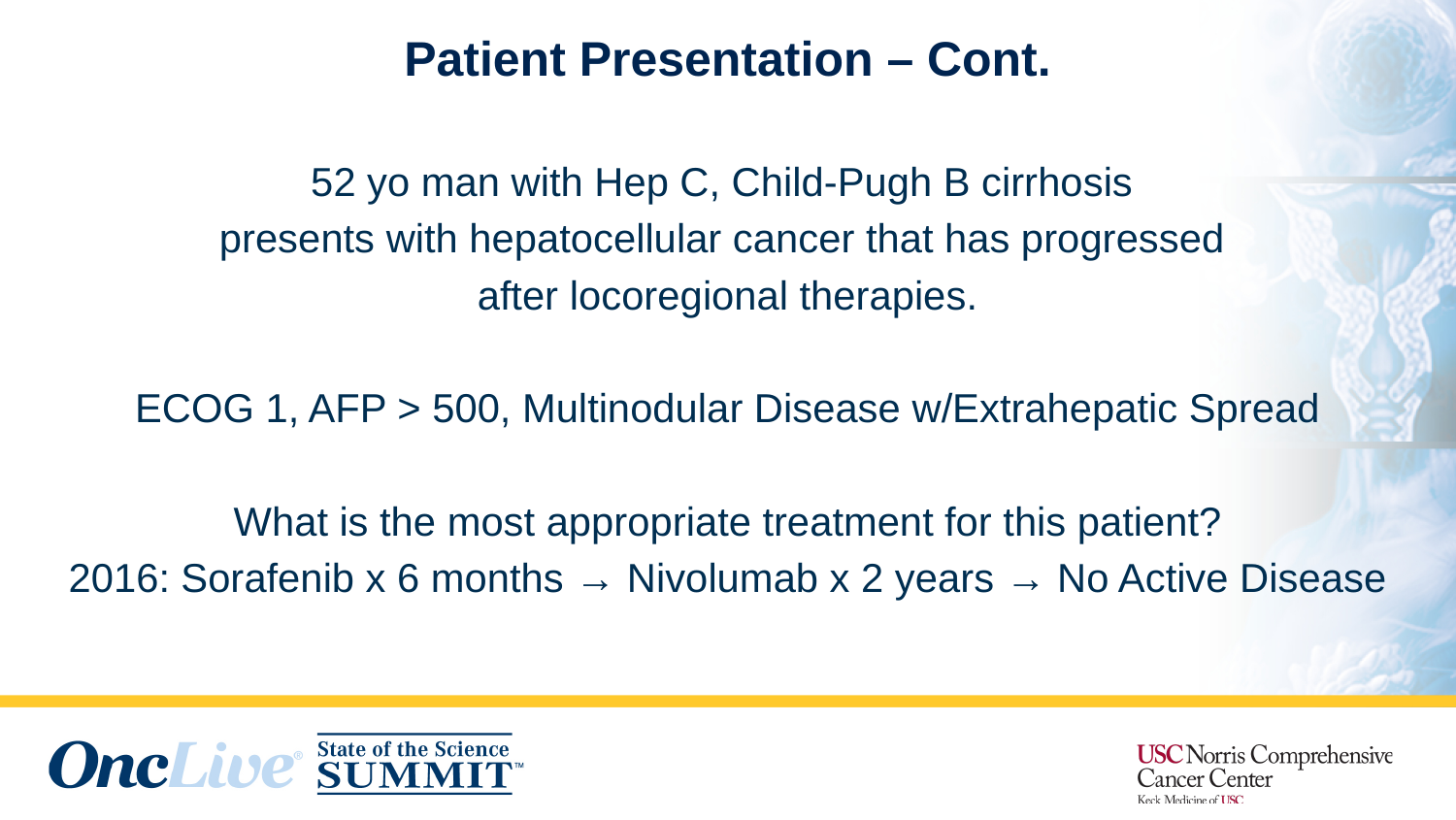

# Patient Presentation – Cont.
52 yo man with Hep C, Child-Pugh B cirrhosis
presents with hepatocellular cancer that has progressed
after locoregional therapies.

ECOG 1, AFP > 500, Multinodular Disease w/Extrahepatic Spread

What is the most appropriate treatment for this patient?
2016: Sorafenib x 6 months → Nivolumab x 2 years → No Active Disease